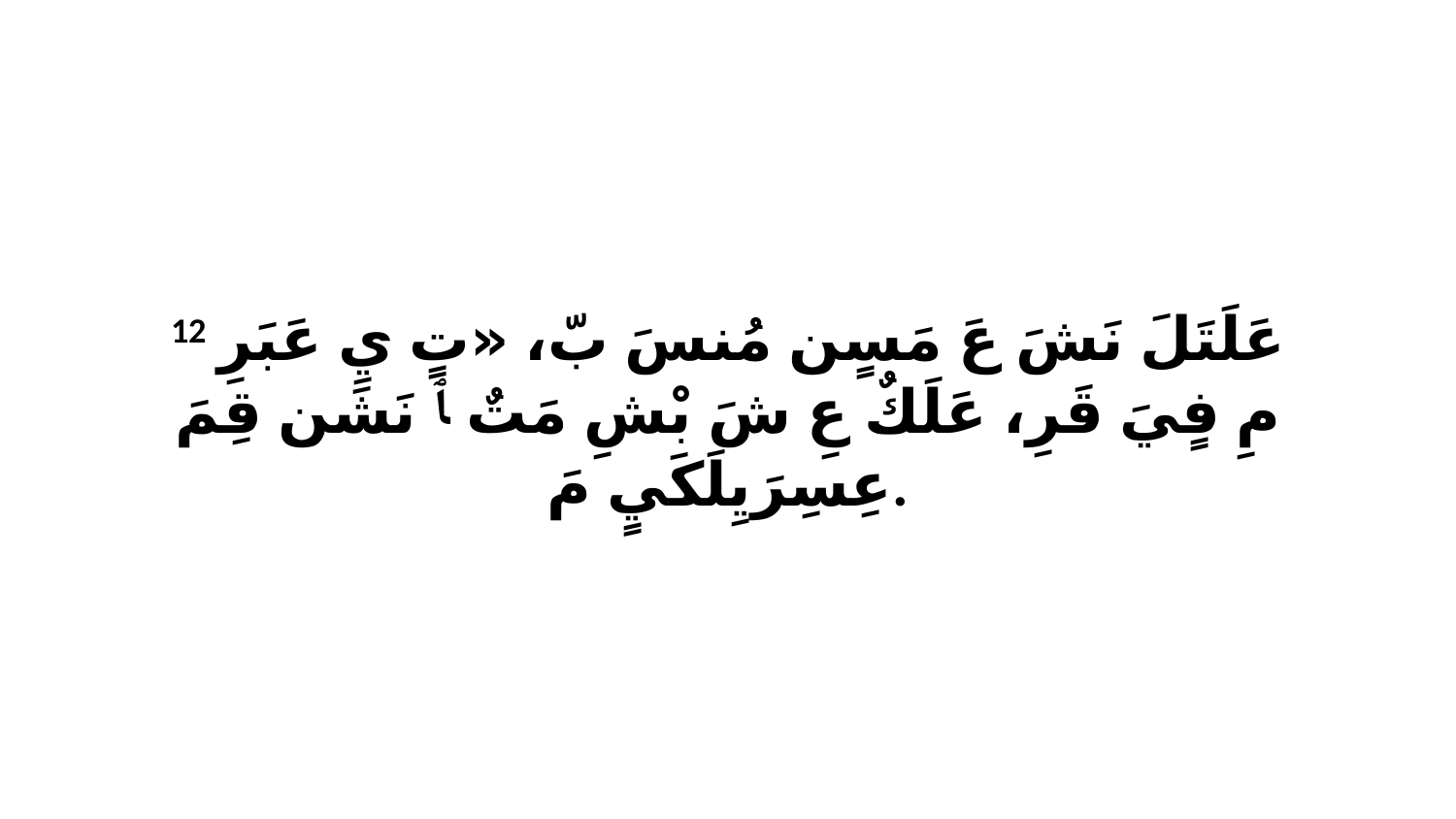

12 عَلَتَلَ نَشَ عَ مَسٍن مُنسَ بّ، «تٍ يِ عَبَرِ مِ فٍيَ قَرِ، عَلَكٌ عِ شَ بْشِ مَتٌ ﭑ نَشَن قِمَ عِسِرَيِلَكَيٍ مَ.